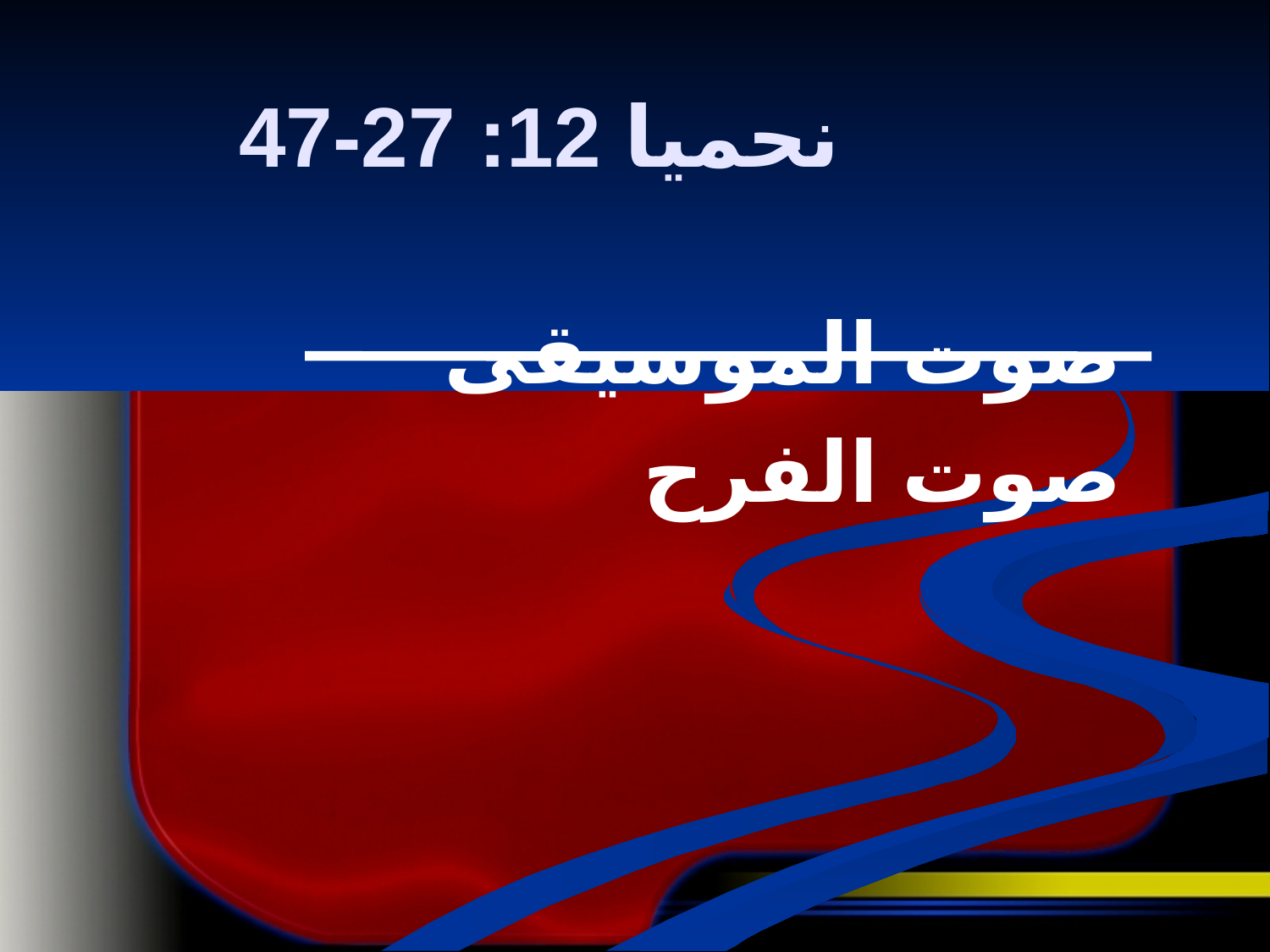

# نحميا 12: 27-47
صوت الموسيقى
صوت الفرح